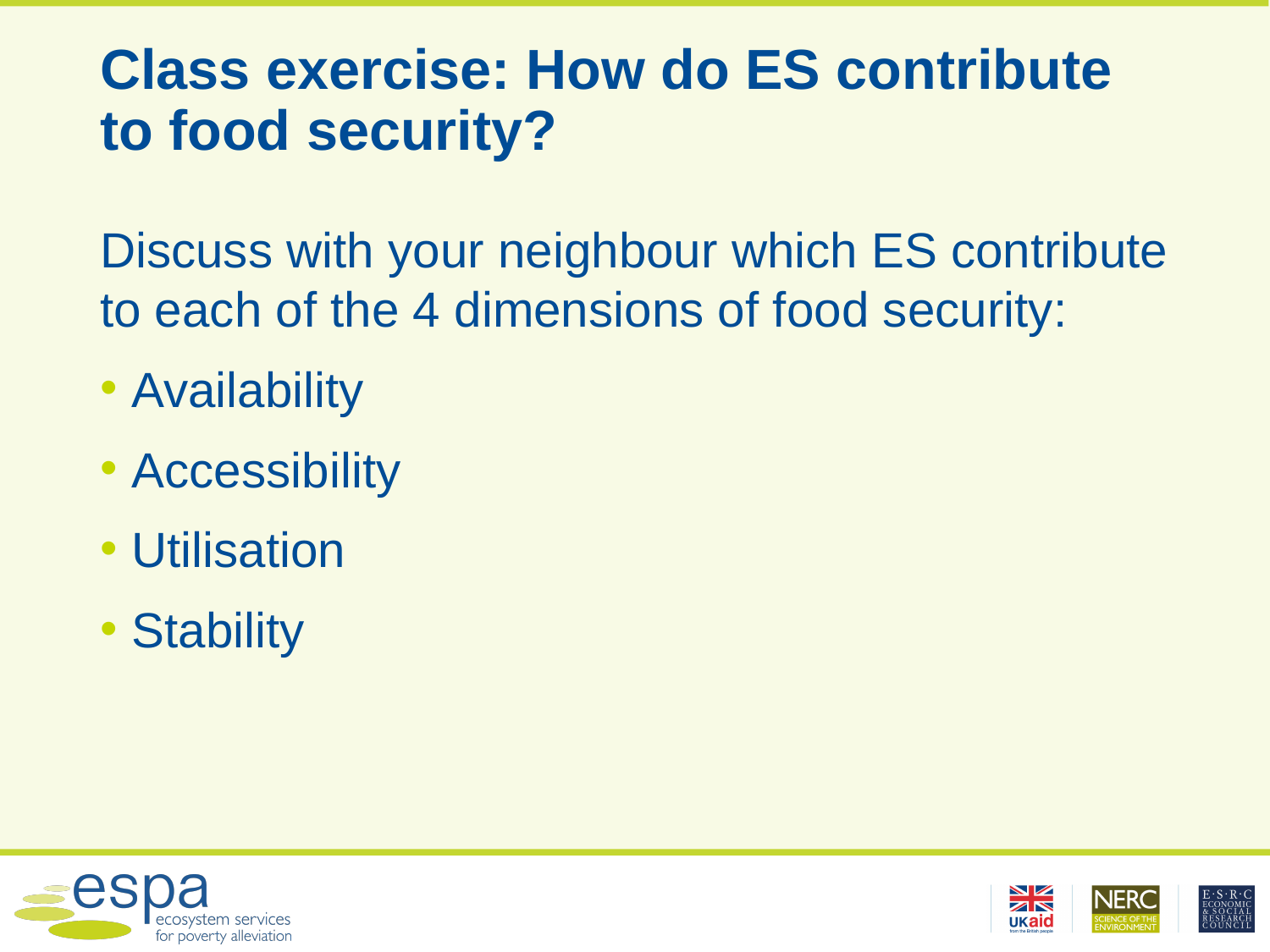

# Class exercise: How do ES contribute to food security?
Discuss with your neighbour which ES contribute to each of the 4 dimensions of food security:
Availability
Accessibility
Utilisation
Stability